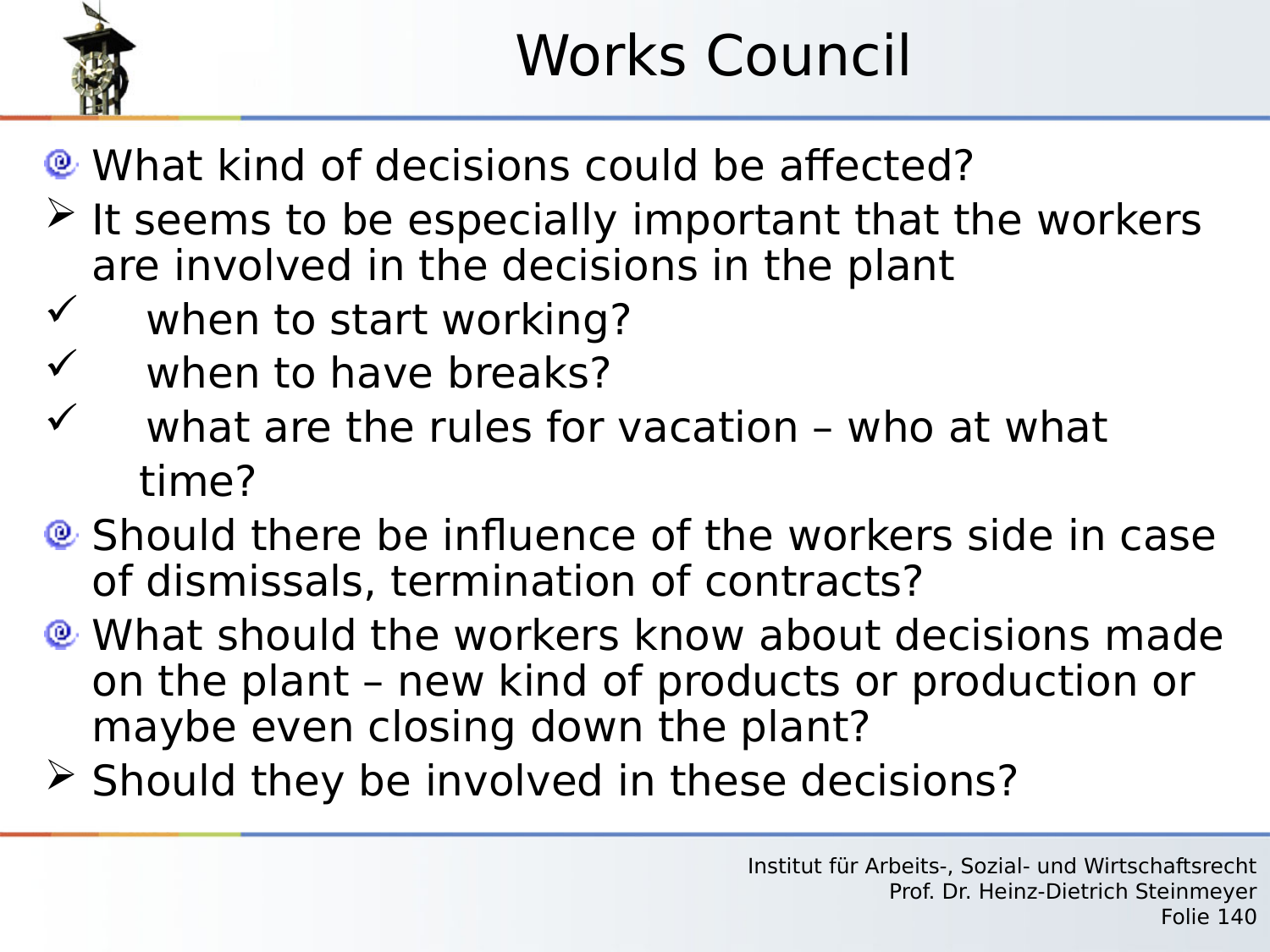

# Works Council
What kind of decisions could be affected?
It seems to be especially important that the workers are involved in the decisions in the plant
    when to start working?
    when to have breaks?
    what are the rules for vacation – who at what
       time?
Should there be influence of the workers side in case of dismissals, termination of contracts?
What should the workers know about decisions made on the plant – new kind of products or production or maybe even closing down the plant?
Should they be involved in these decisions?